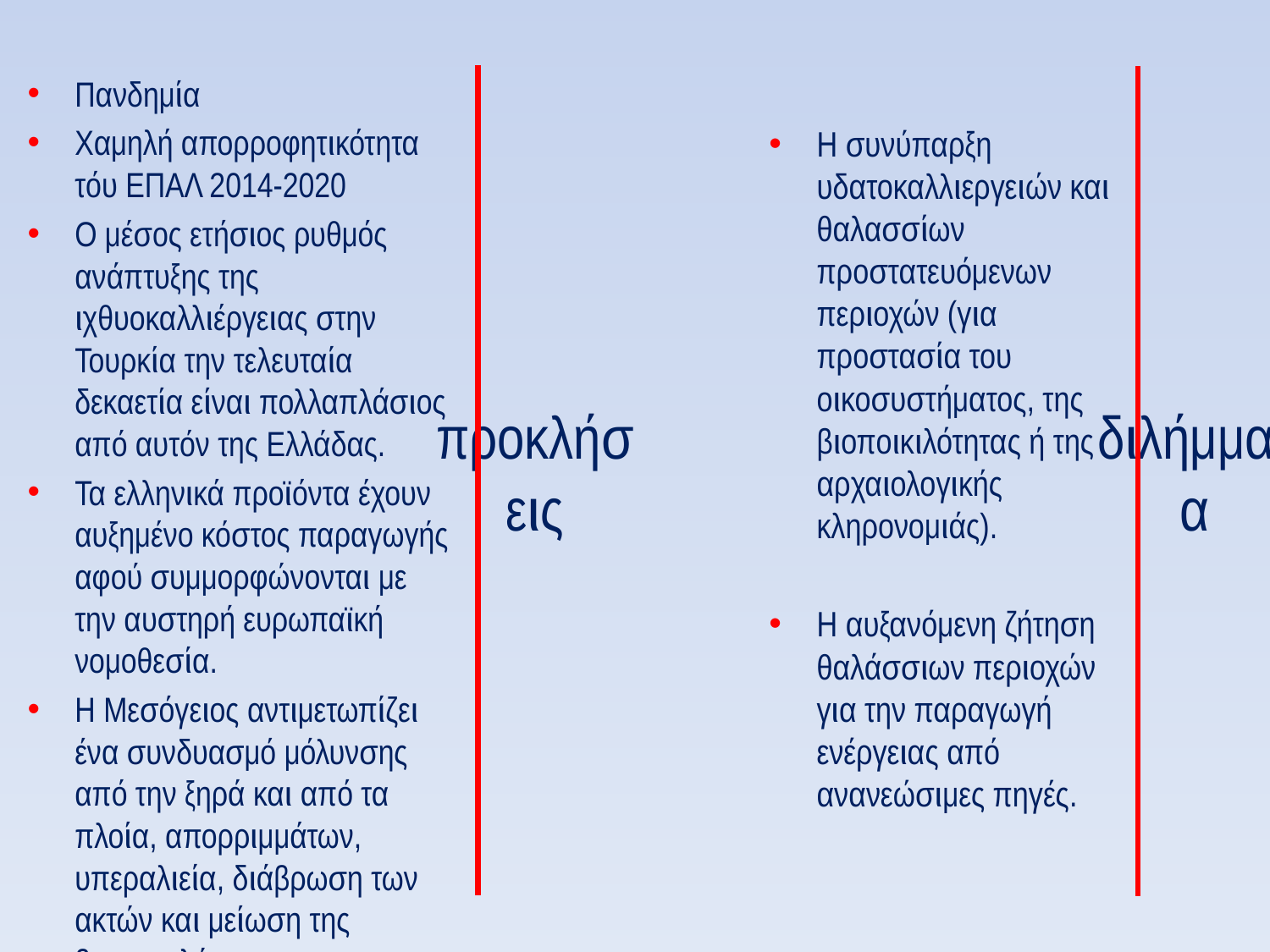

προκλήσεις
# διλήμματα
Πανδημία
Χαμηλή απορροφητικότητα τόυ ΕΠΑΛ 2014-2020
Ο μέσος ετήσιος ρυθμός ανάπτυξης της ιχθυοκαλλιέργειας στην Τουρκία την τελευταία δεκαετία είναι πολλαπλάσιος από αυτόν της Ελλάδας.
Τα ελληνικά προϊόντα έχουν αυξημένο κόστος παραγωγής αφού συμμορφώνονται με την αυστηρή ευρωπαϊκή νομοθεσία.
Η Μεσόγειος αντιμετωπίζει ένα συνδυασμό μόλυνσης από την ξηρά και από τα πλοία, απορριμμάτων, υπεραλιεία, διάβρωση των ακτών και μείωση της βιοποικιλότητας.
Η συνύπαρξη υδατοκαλλιεργειών και θαλασσίων προστατευόμενων περιοχών (για προστασία του οικοσυστήματος, της βιοποικιλότητας ή της αρχαιολογικής κληρονομιάς).

Η αυξανόμενη ζήτηση θαλάσσιων περιοχών για την παραγωγή ενέργειας από ανανεώσιμες πηγές.